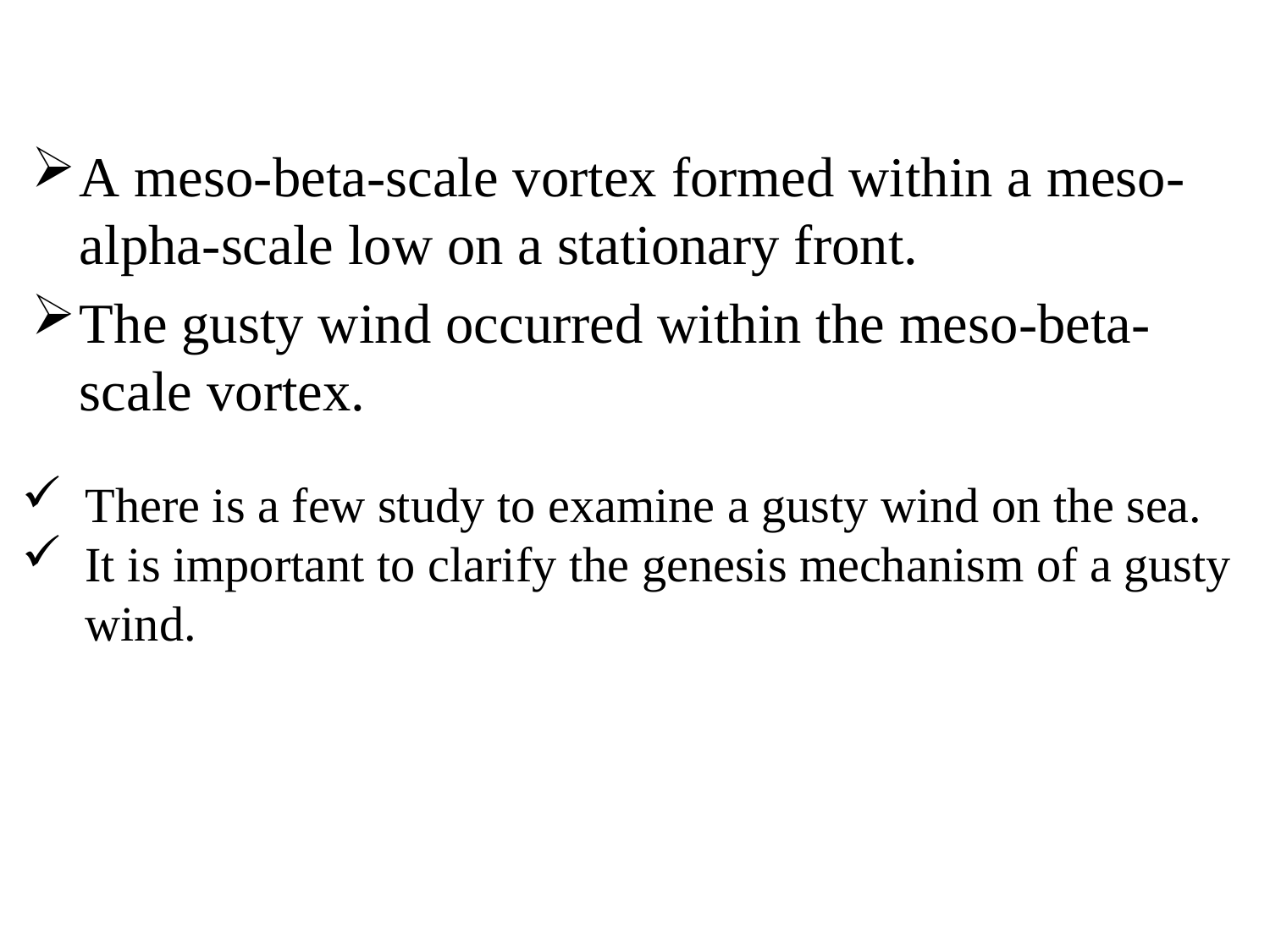

A meso-beta-scale vortex formed within a meso-alpha-scale low on a stationary front.
The gusty wind occurred within the meso-beta-scale vortex.

There is a few study to examine a gusty wind on the sea.
It is important to clarify the genesis mechanism of a gusty wind.